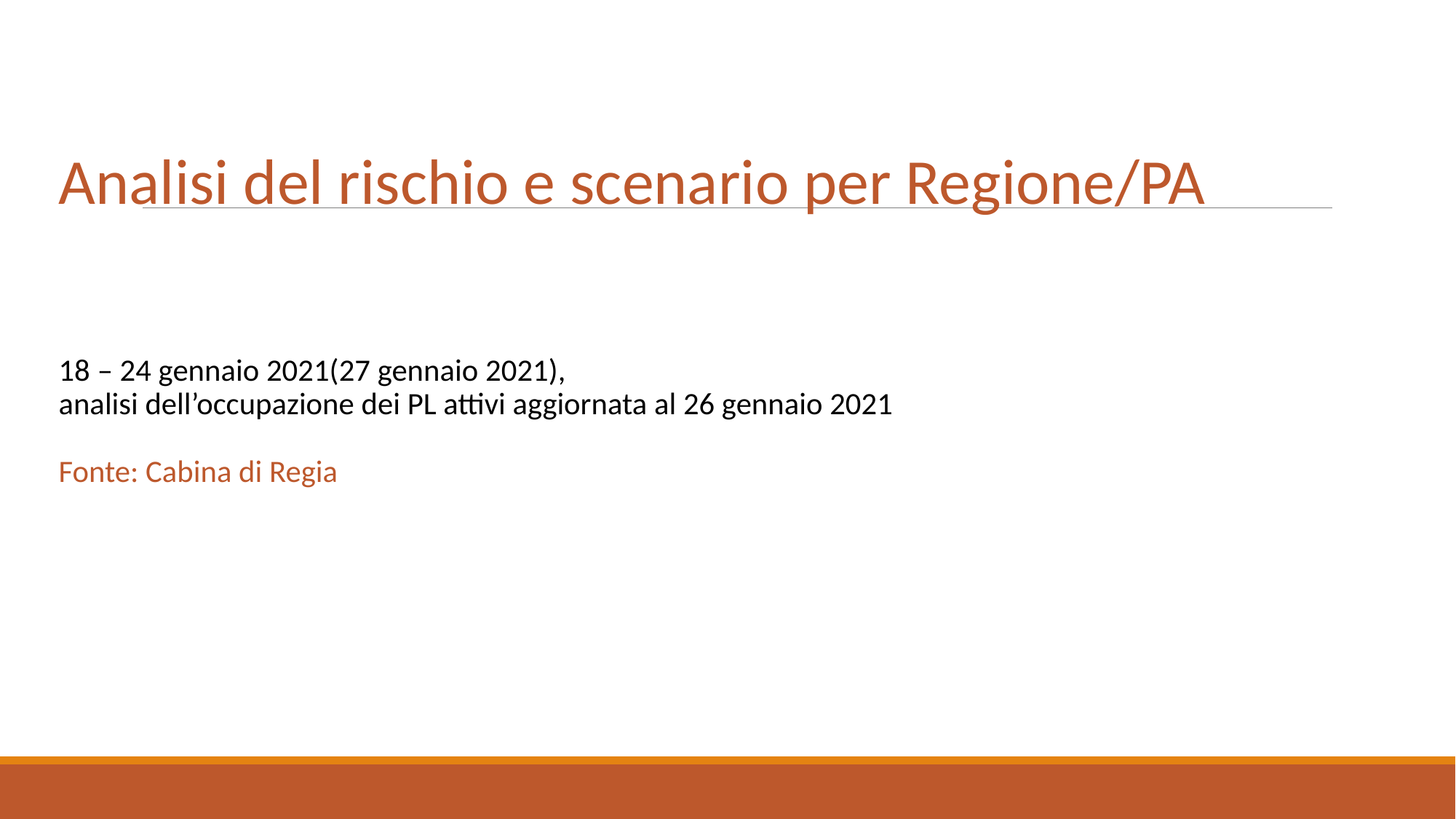

Analisi del rischio e scenario per Regione/PA

18 – 24 gennaio 2021(27 gennaio 2021),
analisi dell’occupazione dei PL attivi aggiornata al 26 gennaio 2021

Fonte: Cabina di Regia